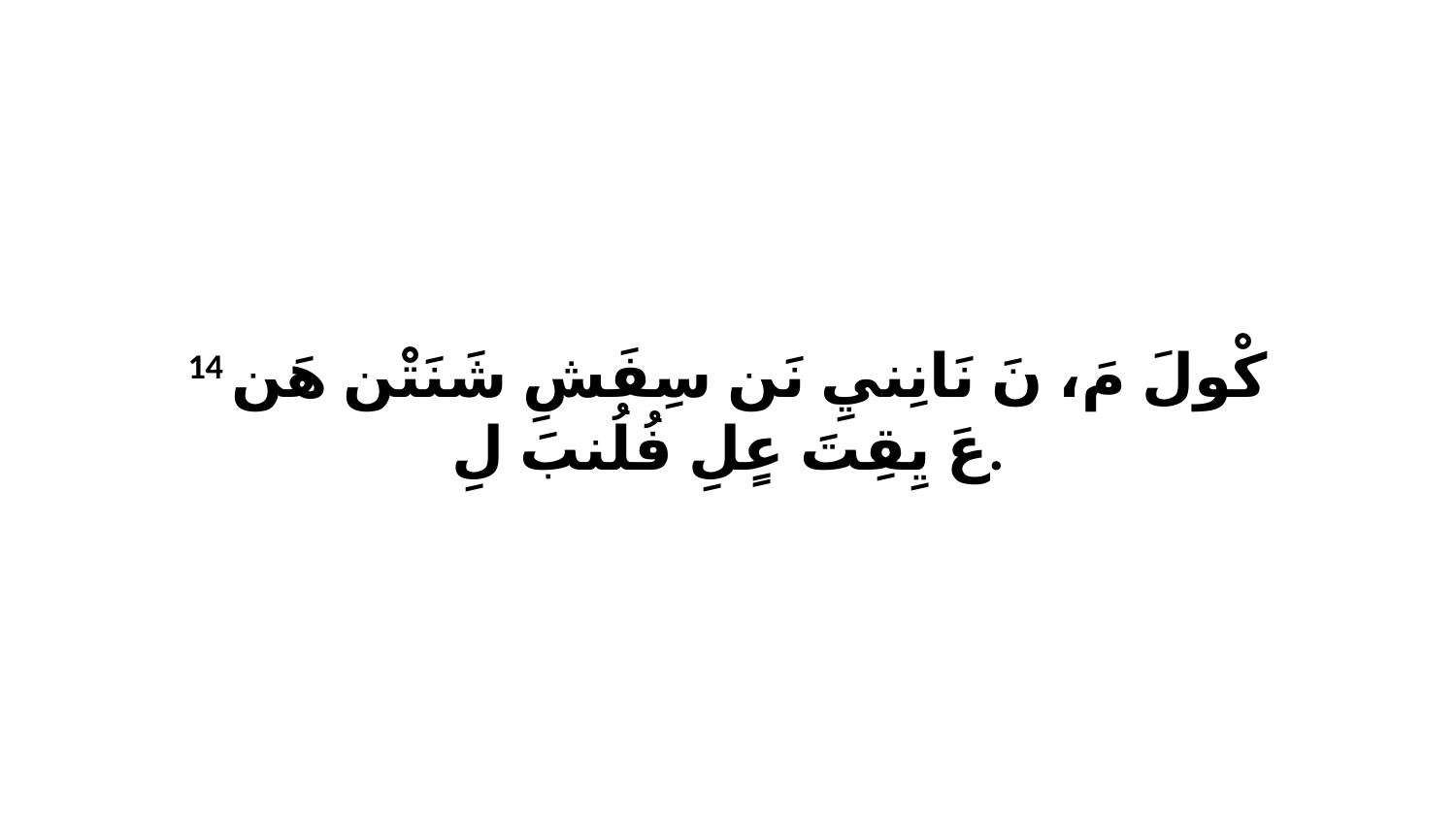

14 كْولَ مَ، نَ نَانِنيِ نَن سِفَشِ شَنَتْن هَن عَ يِقِتَ عٍلِ فُلُنبَ لِ.